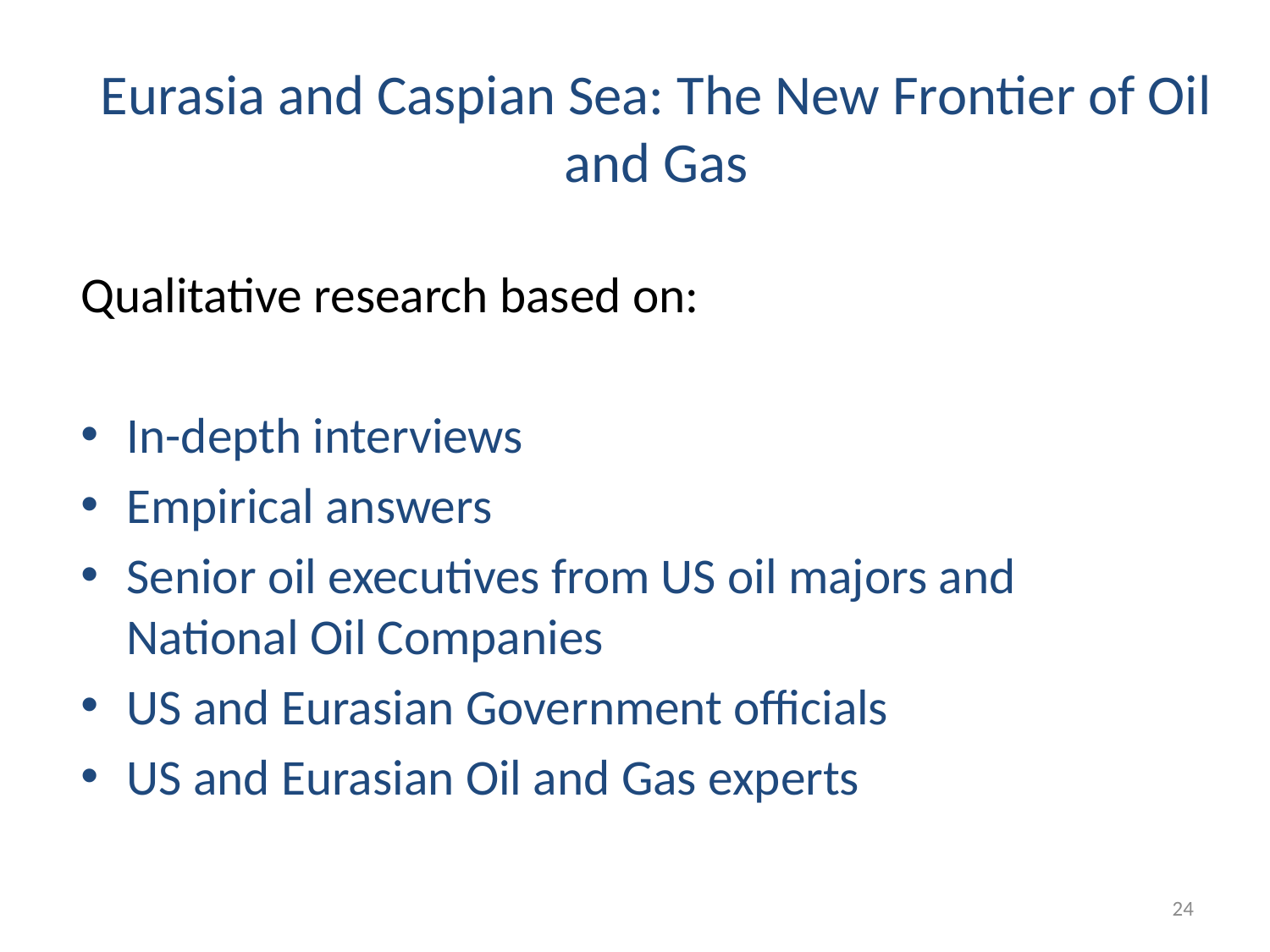

# Eurasia and Caspian Sea: The New Frontier of Oil and Gas
Qualitative research based on:

In-depth interviews
Empirical answers
Senior oil executives from US oil majors and National Oil Companies
US and Eurasian Government officials
US and Eurasian Oil and Gas experts

24